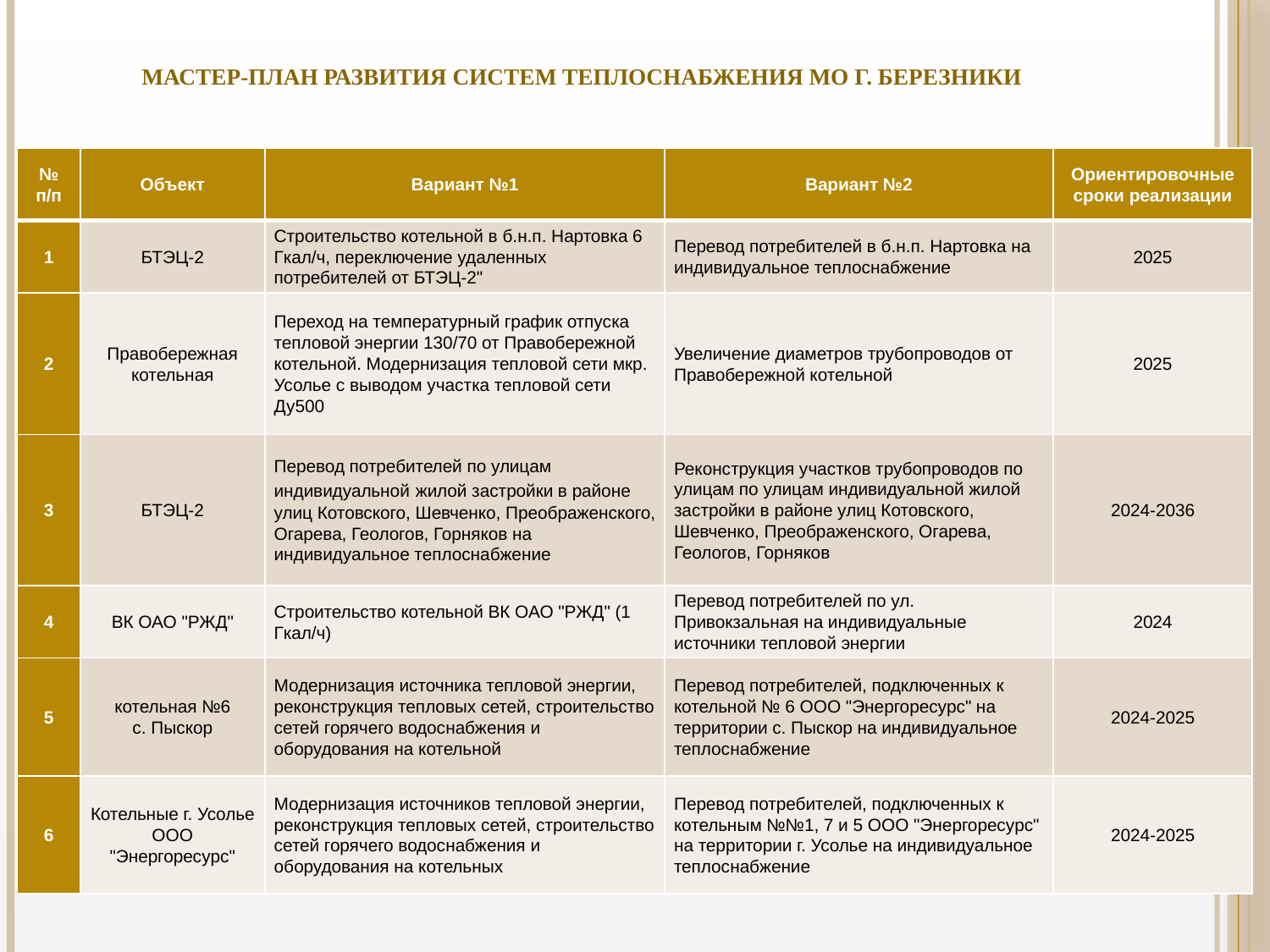

# Мастер-план развития систем теплоснабжения МО г. Березники
| № п/п | Объект | Вариант №1 | Вариант №2 | Ориентировочные сроки реализации |
| --- | --- | --- | --- | --- |
| 1 | БТЭЦ-2 | Строительство котельной в б.н.п. Нартовка 6 Гкал/ч, переключение удаленных потребителей от БТЭЦ-2" | Перевод потребителей в б.н.п. Нартовка на индивидуальное теплоснабжение | 2025 |
| 2 | Правобережная котельная | Переход на температурный график отпуска тепловой энергии 130/70 от Правобережной котельной. Модернизация тепловой сети мкр. Усолье с выводом участка тепловой сети Ду500 | Увеличение диаметров трубопроводов от Правобережной котельной | 2025 |
| 3 | БТЭЦ-2 | Перевод потребителей по улицам индивидуальной жилой застройки в районе улиц Котовского, Шевченко, Преображенского, Огарева, Геологов, Горняков на индивидуальное теплоснабжение | Реконструкция участков трубопроводов по улицам по улицам индивидуальной жилой застройки в районе улиц Котовского, Шевченко, Преображенского, Огарева, Геологов, Горняков | 2024-2036 |
| 4 | ВК ОАО "РЖД" | Строительство котельной ВК ОАО "РЖД" (1 Гкал/ч) | Перевод потребителей по ул. Привокзальная на индивидуальные источники тепловой энергии | 2024 |
| 5 | котельная №6 с. Пыскор | Модернизация источника тепловой энергии, реконструкция тепловых сетей, строительство сетей горячего водоснабжения и оборудования на котельной | Перевод потребителей, подключенных к котельной № 6 ООО "Энергоресурс" на территории с. Пыскор на индивидуальное теплоснабжение | 2024-2025 |
| 6 | Котельные г. Усолье ООО "Энергоресурс" | Модернизация источников тепловой энергии, реконструкция тепловых сетей, строительство сетей горячего водоснабжения и оборудования на котельных | Перевод потребителей, подключенных к котельным №№1, 7 и 5 ООО "Энергоресурс" на территории г. Усолье на индивидуальное теплоснабжение | 2024-2025 |